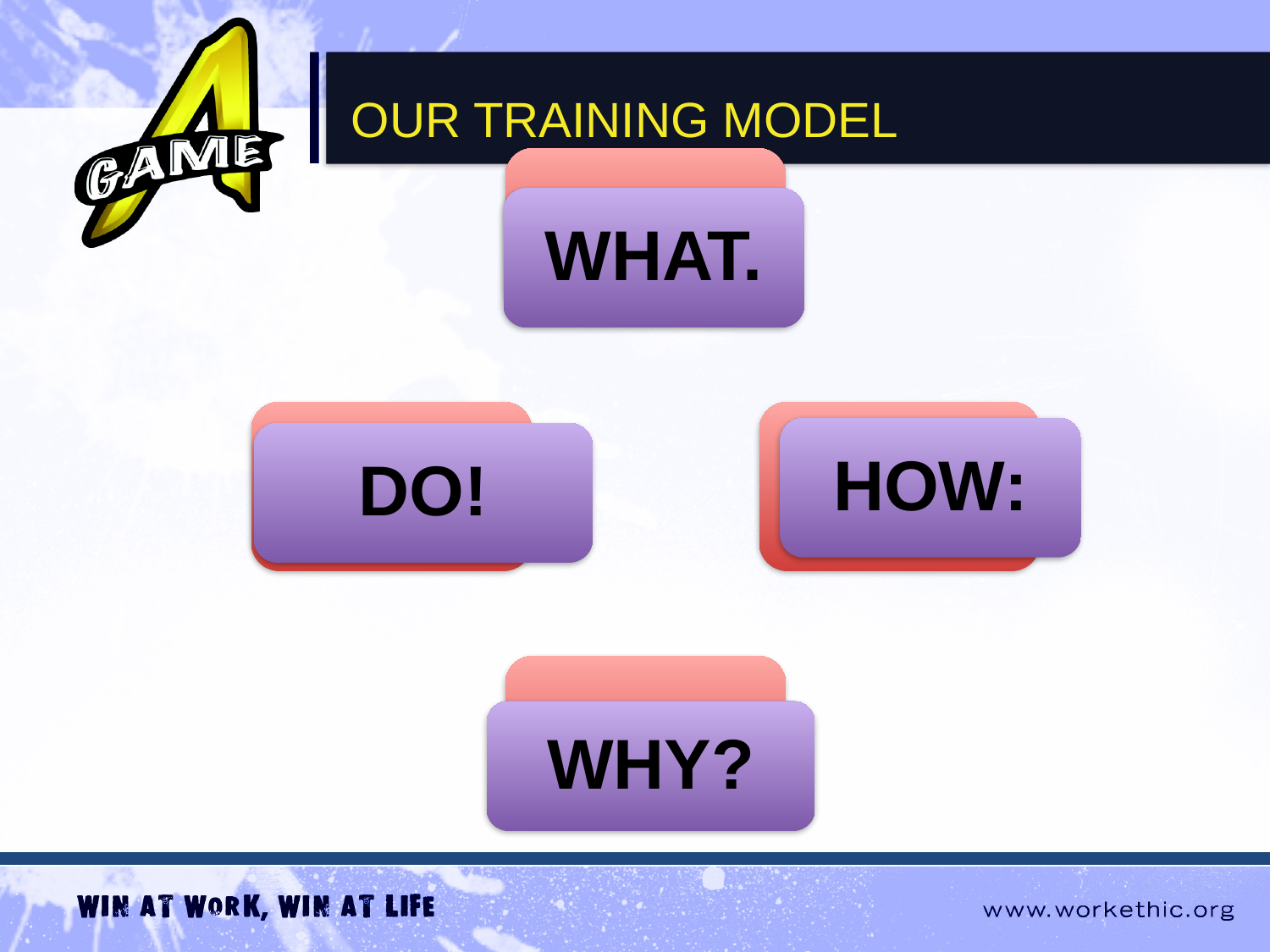

OUR TRAINING MODEL
Clarify
Commit
Carry Out
Continue

WHAT.

HOW:

DO!

WHY?